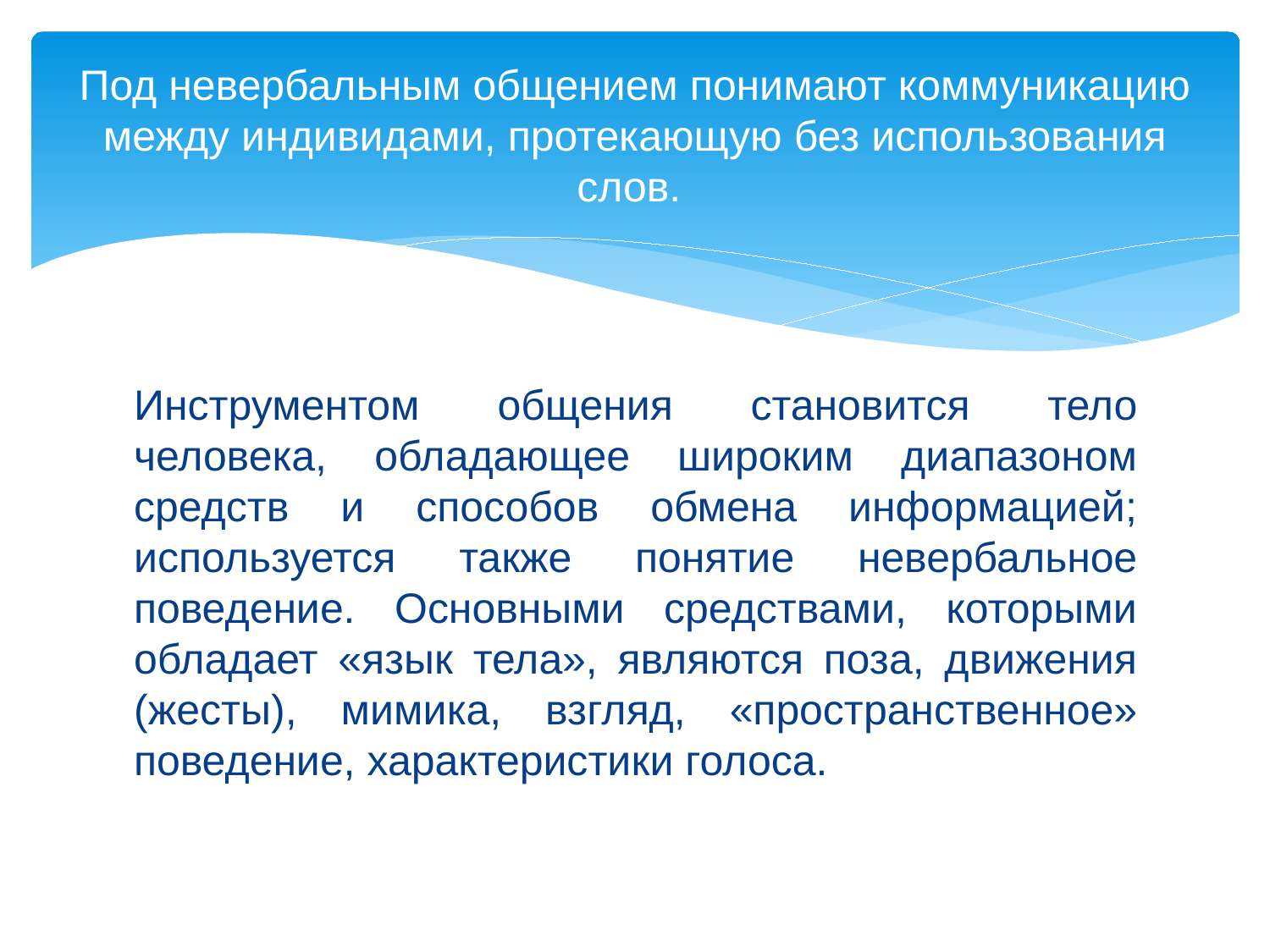

# Под невербальным общением понимают коммуникацию между индивидами, протекающую без использования слов.
Инструментом общения становится тело человека, обладающее широким диапазоном средств и способов обмена информацией; используется также понятие невербальное поведение. Основными средствами, которыми обладает «язык тела», являются поза, движения (жесты), мимика, взгляд, «пространственное» поведение, характеристики голоса.